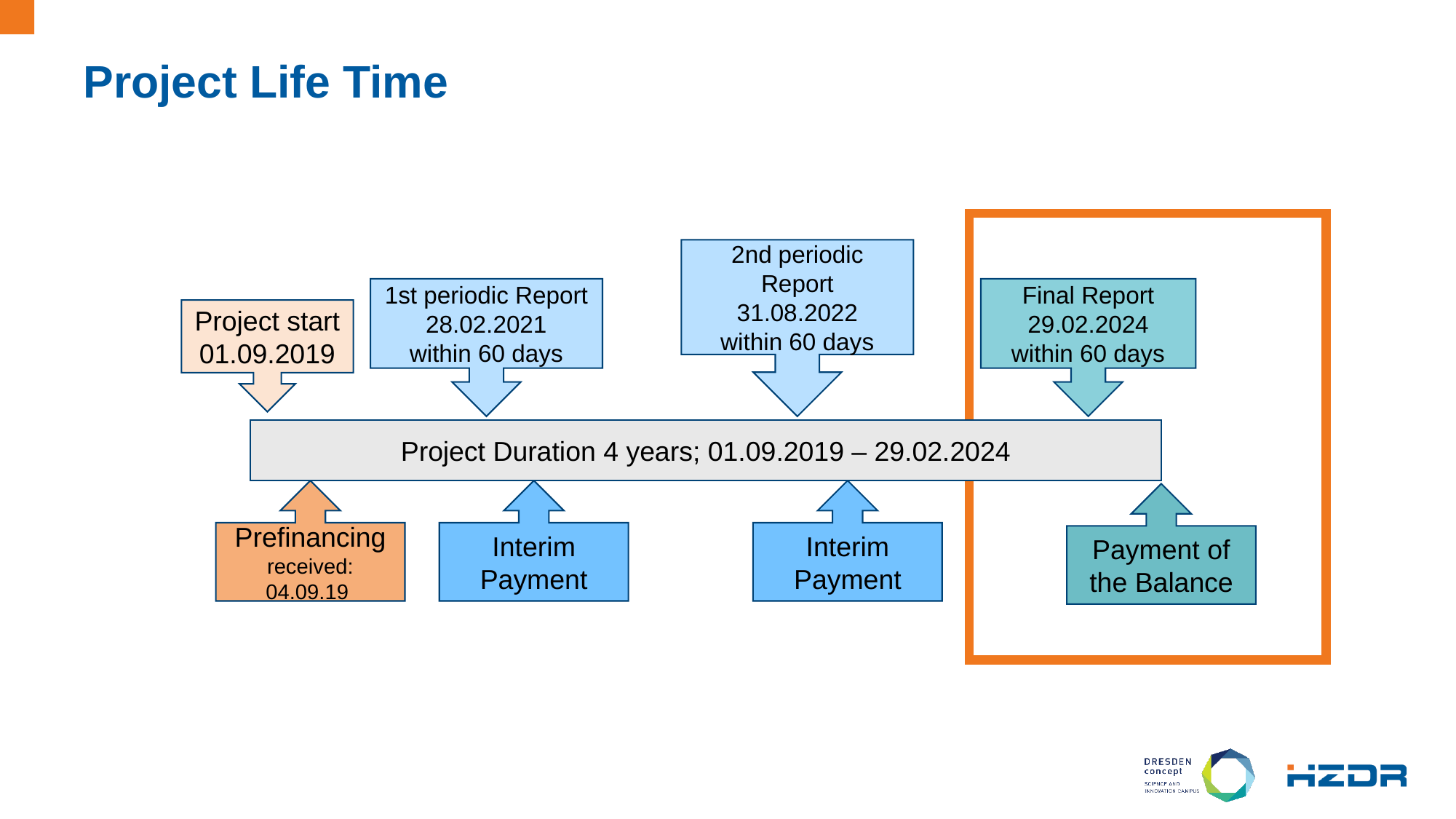

# Project Life Time

2nd periodic Report
31.08.2022
within 60 days
1st periodic Report
28.02.2021
within 60 days
Final Report
29.02.2024
within 60 days
Project start
01.09.2019
Project Duration 4 years; 01.09.2019 – 29.02.2024
Prefinancing
received: 04.09.19
Interim Payment
Interim Payment
Payment of the Balance